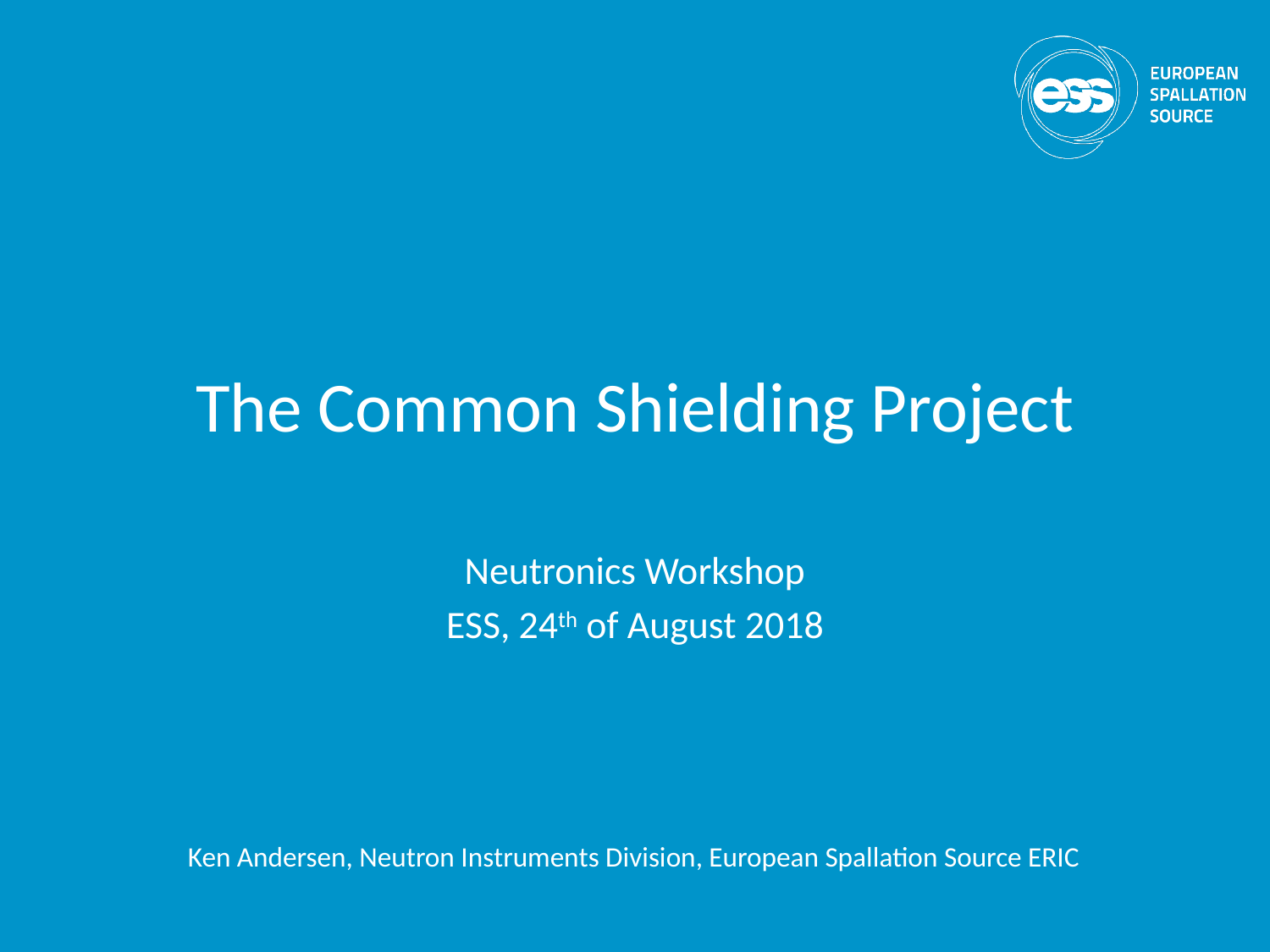

# The Common Shielding Project
Neutronics Workshop
ESS, 24th of August 2018
Ken Andersen, Neutron Instruments Division, European Spallation Source ERIC